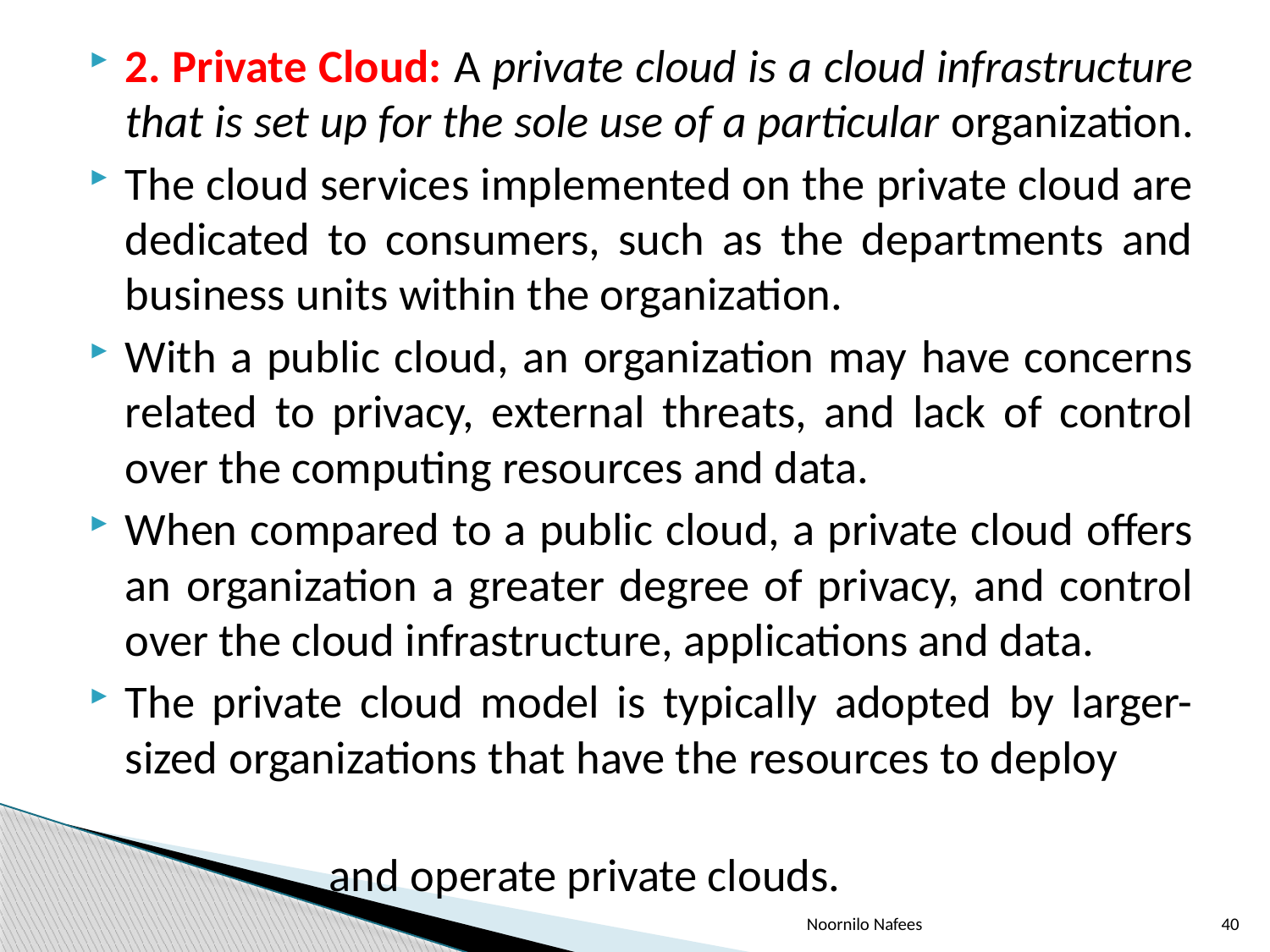

2. Private Cloud: A private cloud is a cloud infrastructure that is set up for the sole use of a particular organization.
The cloud services implemented on the private cloud are dedicated to consumers, such as the departments and business units within the organization.
With a public cloud, an organization may have concerns related to privacy, external threats, and lack of control over the computing resources and data.
When compared to a public cloud, a private cloud offers an organization a greater degree of privacy, and control over the cloud infrastructure, applications and data.
The private cloud model is typically adopted by larger-sized organizations that have the resources to deploy
                       and operate private clouds.
Noornilo Nafees
40